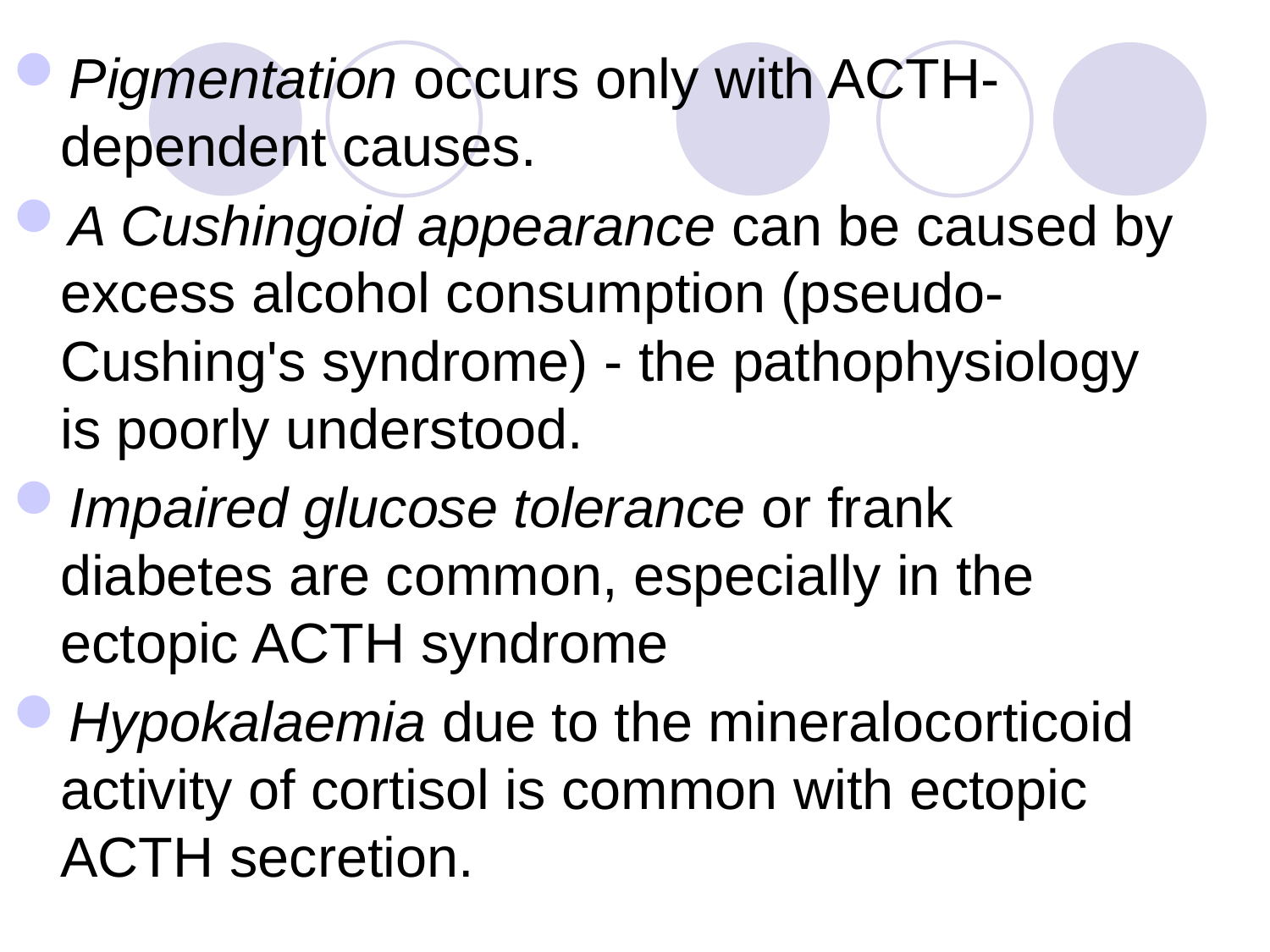

Pigmentation occurs only with ACTH-dependent causes.
A Cushingoid appearance can be caused by excess alcohol consumption (pseudo-Cushing's syndrome) - the pathophysiology is poorly understood.
Impaired glucose tolerance or frank diabetes are common, especially in the ectopic ACTH syndrome
Hypokalaemia due to the mineralocorticoid activity of cortisol is common with ectopic ACTH secretion.